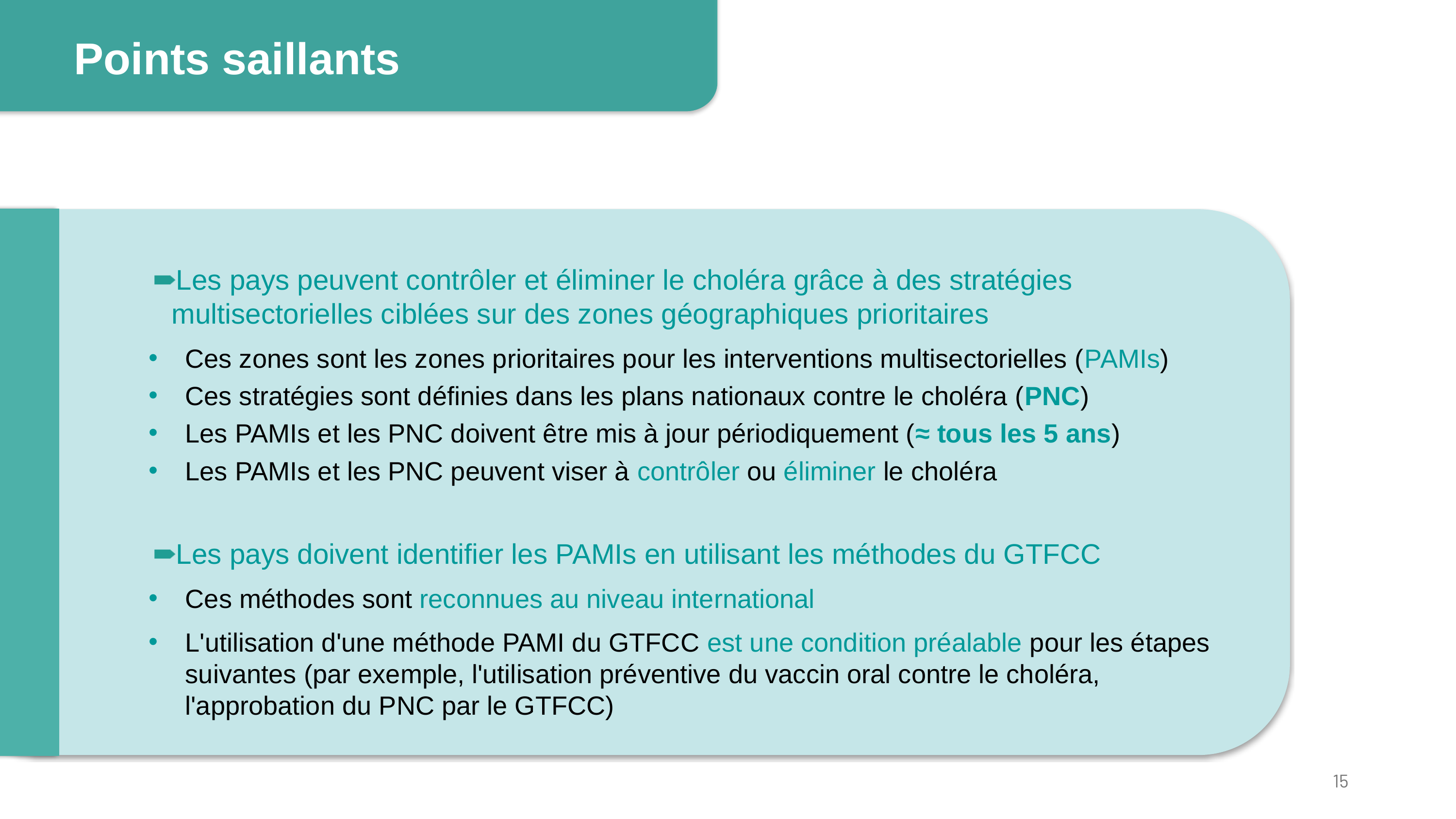

Points saillants

Les pays peuvent contrôler et éliminer le choléra grâce à des stratégies multisectorielles ciblées sur des zones géographiques prioritaires
Ces zones sont les zones prioritaires pour les interventions multisectorielles (PAMIs)
Ces stratégies sont définies dans les plans nationaux contre le choléra (PNC)
Les PAMIs et les PNC doivent être mis à jour périodiquement (≈ tous les 5 ans)
Les PAMIs et les PNC peuvent viser à contrôler ou éliminer le choléra
Les pays doivent identifier les PAMIs en utilisant les méthodes du GTFCC
Ces méthodes sont reconnues au niveau international
L'utilisation d'une méthode PAMI du GTFCC est une condition préalable pour les étapes suivantes (par exemple, l'utilisation préventive du vaccin oral contre le choléra, l'approbation du PNC par le GTFCC)
15